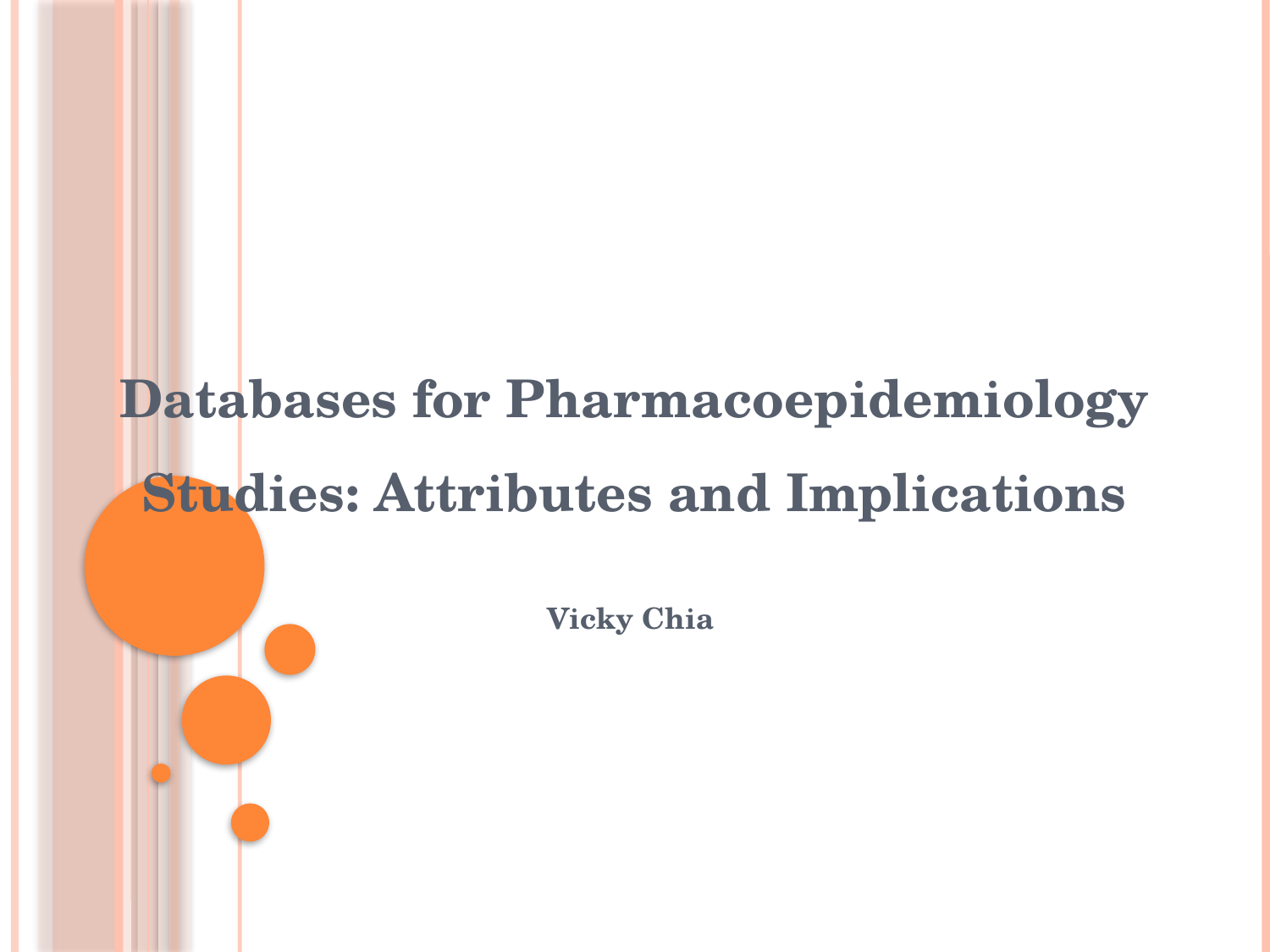

Databases for Pharmacoepidemiology Studies: Attributes and Implications

Vicky Chia